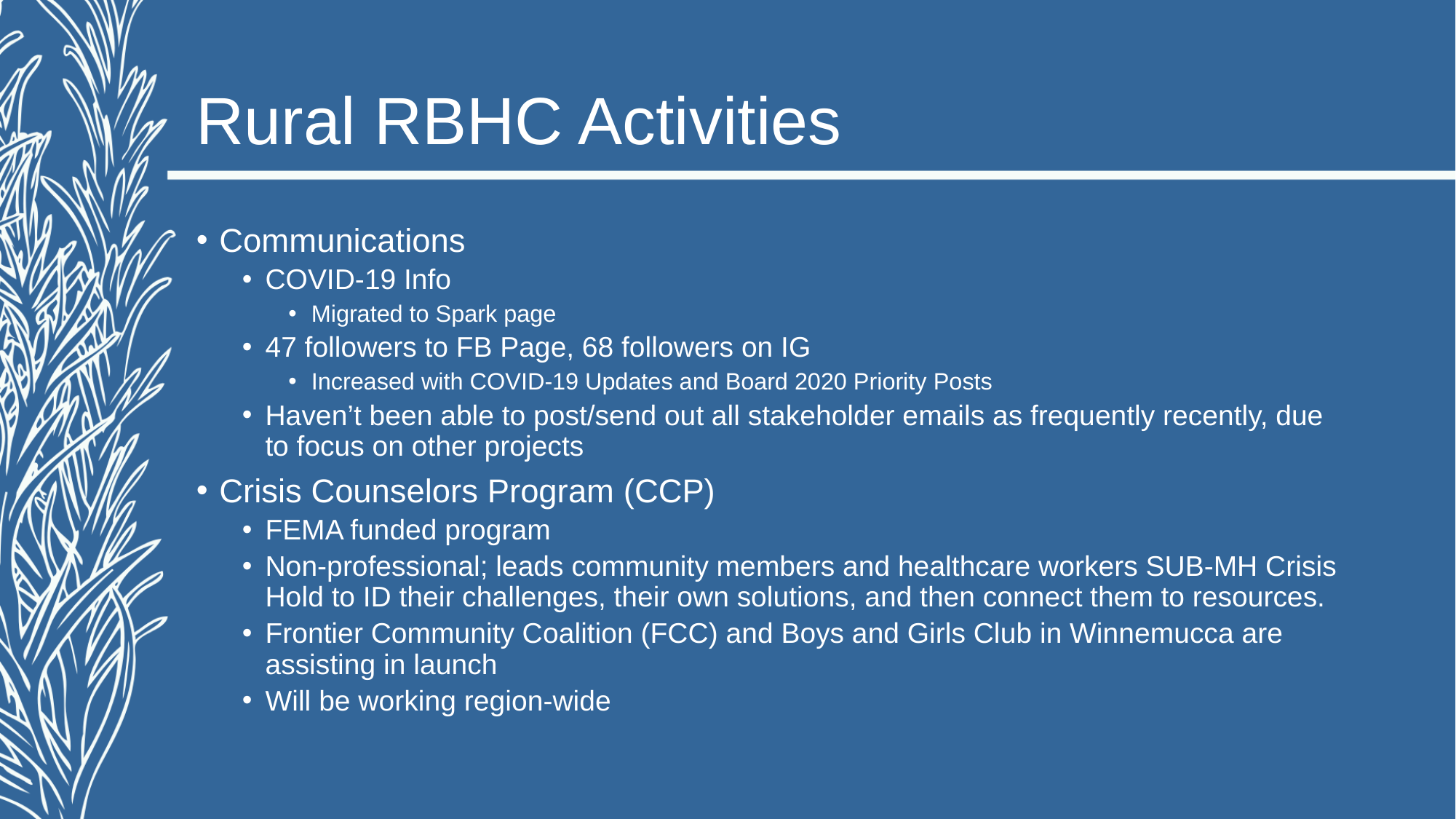

# Rural RBHC Activities
Communications
COVID-19 Info
Migrated to Spark page
47 followers to FB Page, 68 followers on IG
Increased with COVID-19 Updates and Board 2020 Priority Posts
Haven’t been able to post/send out all stakeholder emails as frequently recently, due to focus on other projects
Crisis Counselors Program (CCP)
FEMA funded program
Non-professional; leads community members and healthcare workers SUB-MH Crisis Hold to ID their challenges, their own solutions, and then connect them to resources.
Frontier Community Coalition (FCC) and Boys and Girls Club in Winnemucca are assisting in launch
Will be working region-wide